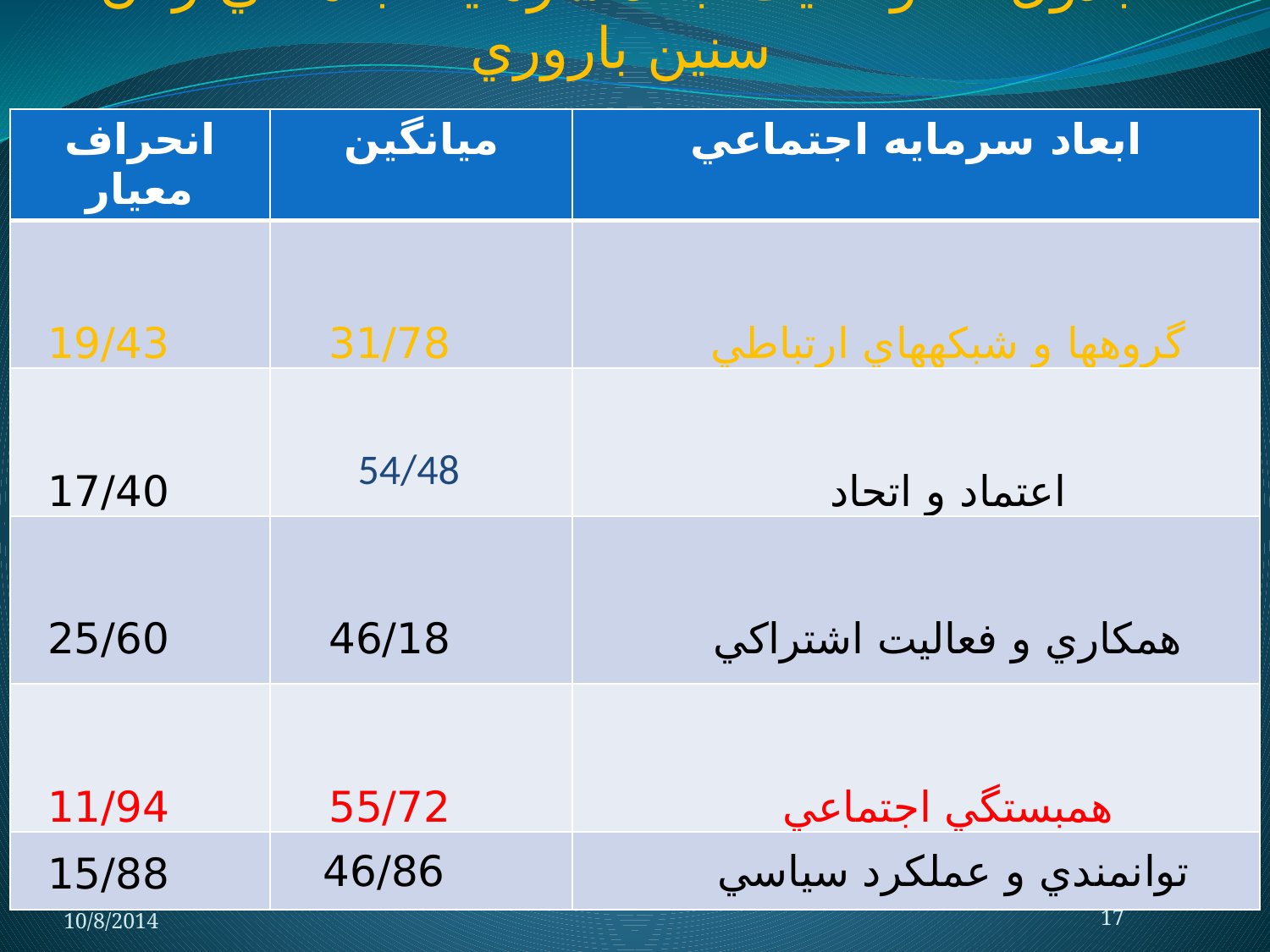

# جدول 2: وضعيت ابعاد سرمايه اجتماعي زنان سنين باروري
| انحراف معيار | ميانگين | ابعاد سرمايه اجتماعي |
| --- | --- | --- |
| 19/43 | 31/78 | گروه‏ها و شبكه‏هاي ارتباطي |
| 17/40 | 54/48 | اعتماد و اتحاد |
| 25/60 | 46/18 | همكاري و فعاليت اشتراكي |
| 11/94 | 55/72 | همبستگي اجتماعي |
| 15/88 | 46/86 | توانمندي و عملكرد سياسي |
10/8/2014
17